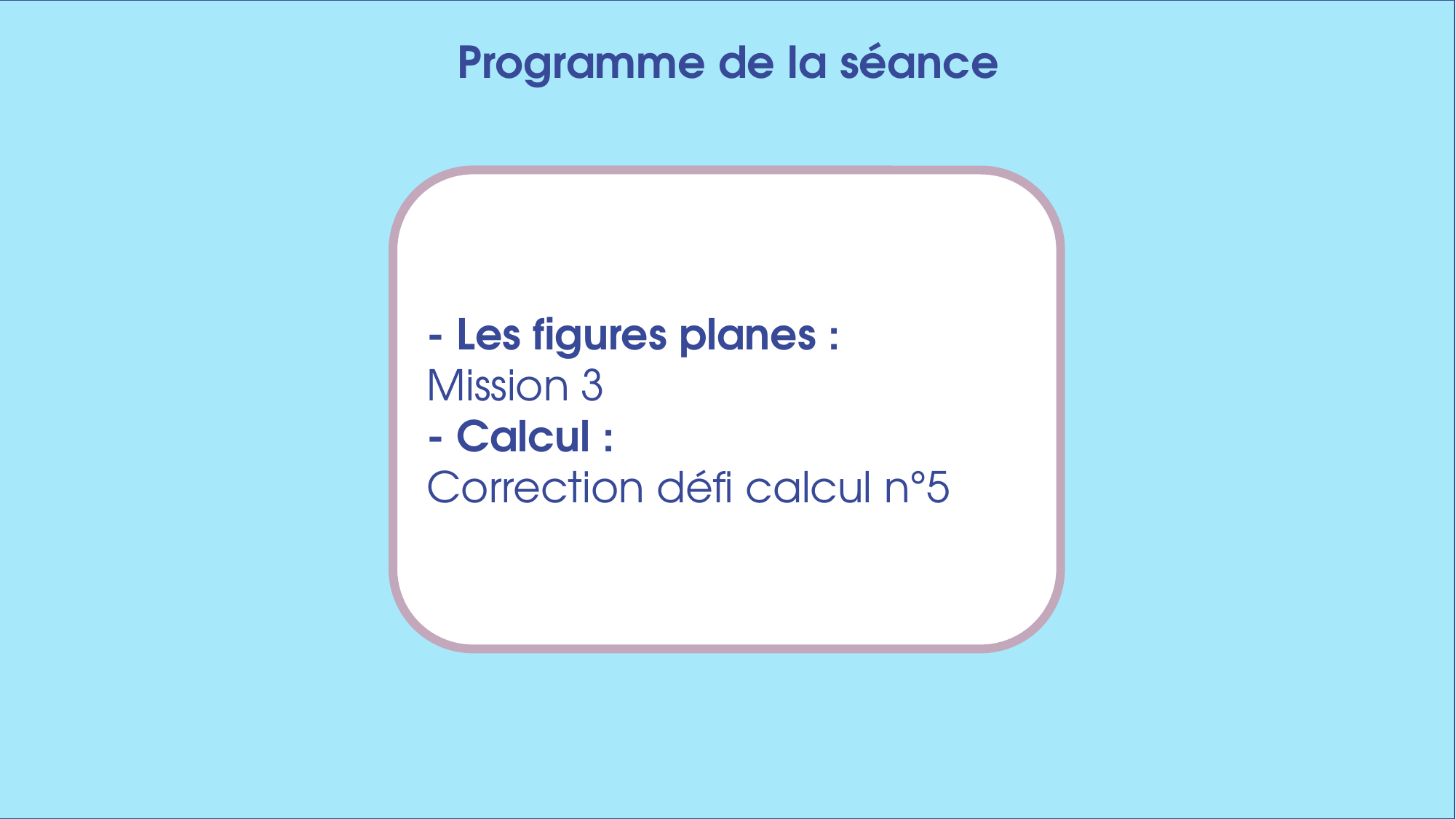

Programme de la séance
- Les figures planes :
Mission 3
- Calcul :
Correction défi calcul n°5
www.maitresseherisson.com